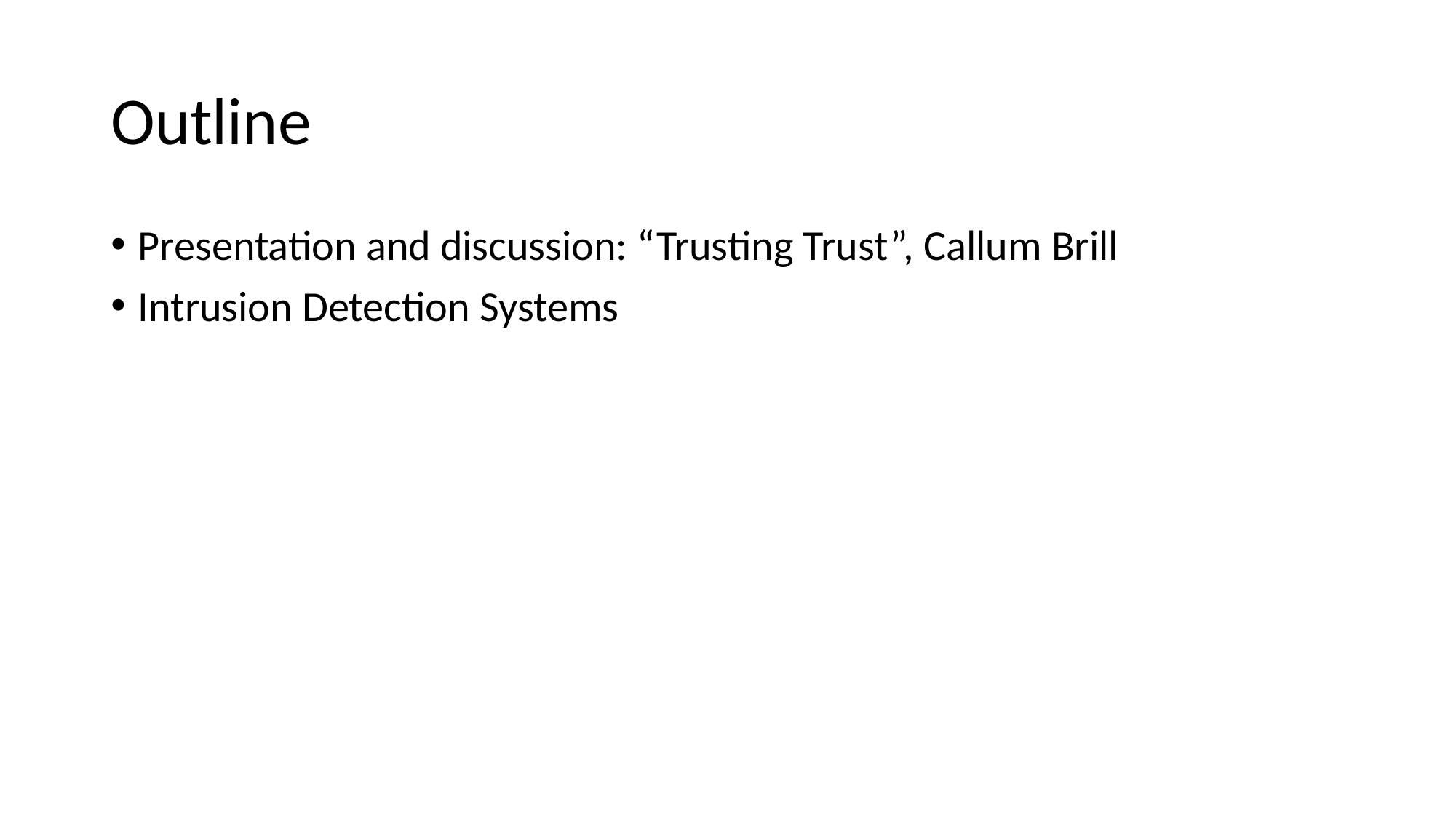

# Outline
Presentation and discussion: “Trusting Trust”, Callum Brill
Intrusion Detection Systems